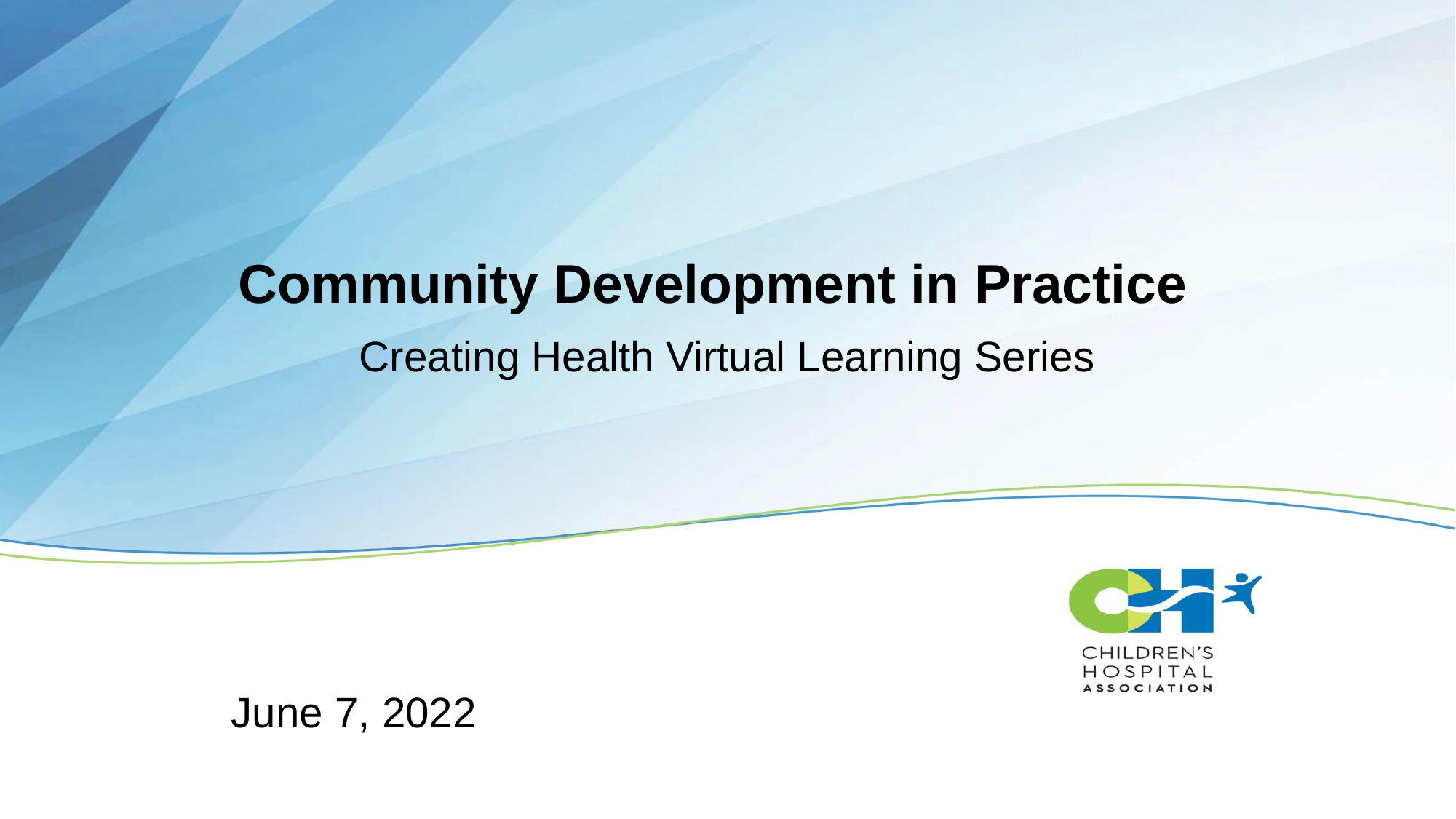

# Community Development in Practice
Creating Health Virtual Learning Series
June 7, 2022